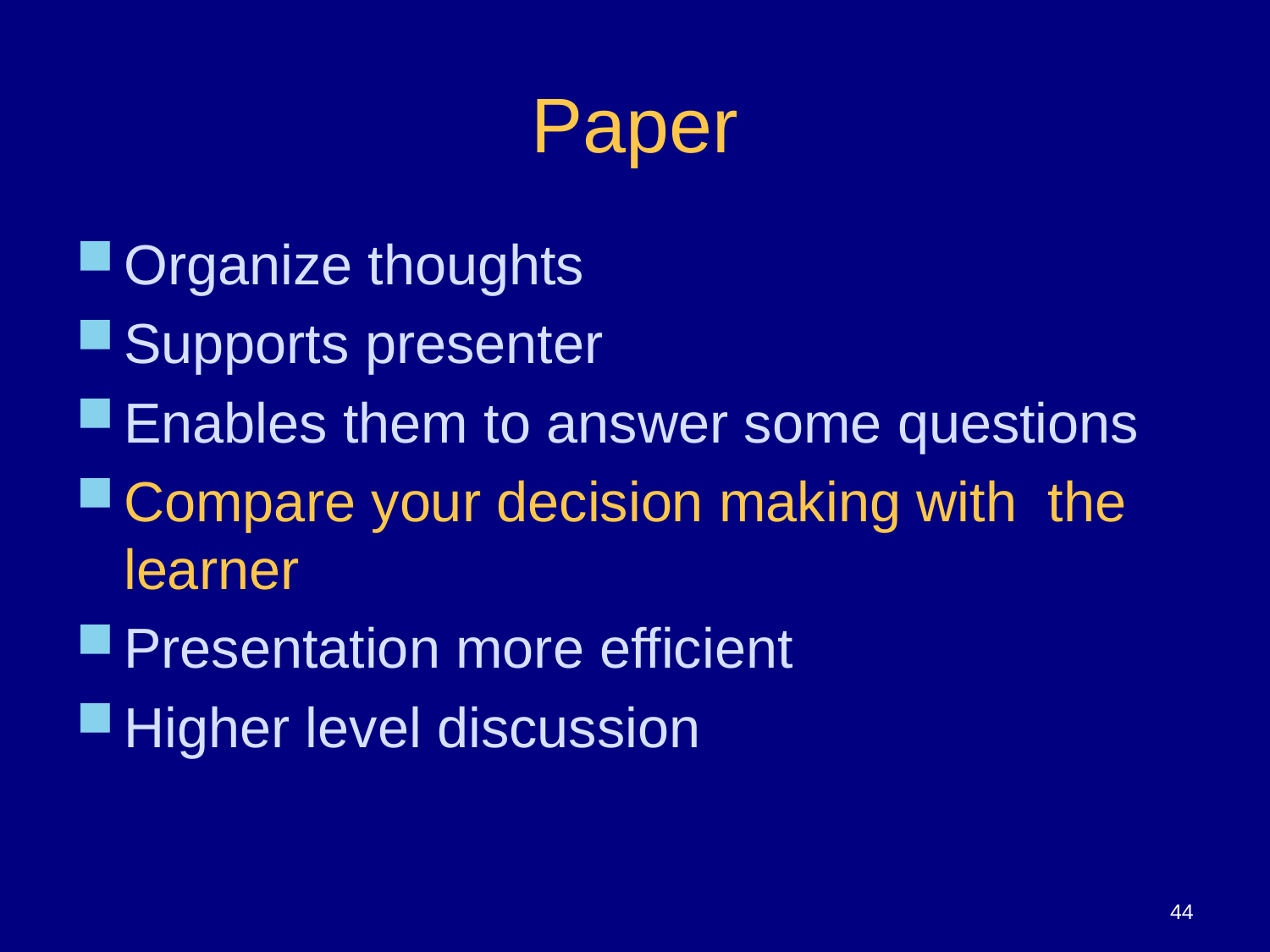

# Paper
Organize thoughts
Supports presenter
Enables them to answer some questions
Compare your decision making with  the learner
Presentation more efficient
Higher level discussion

44